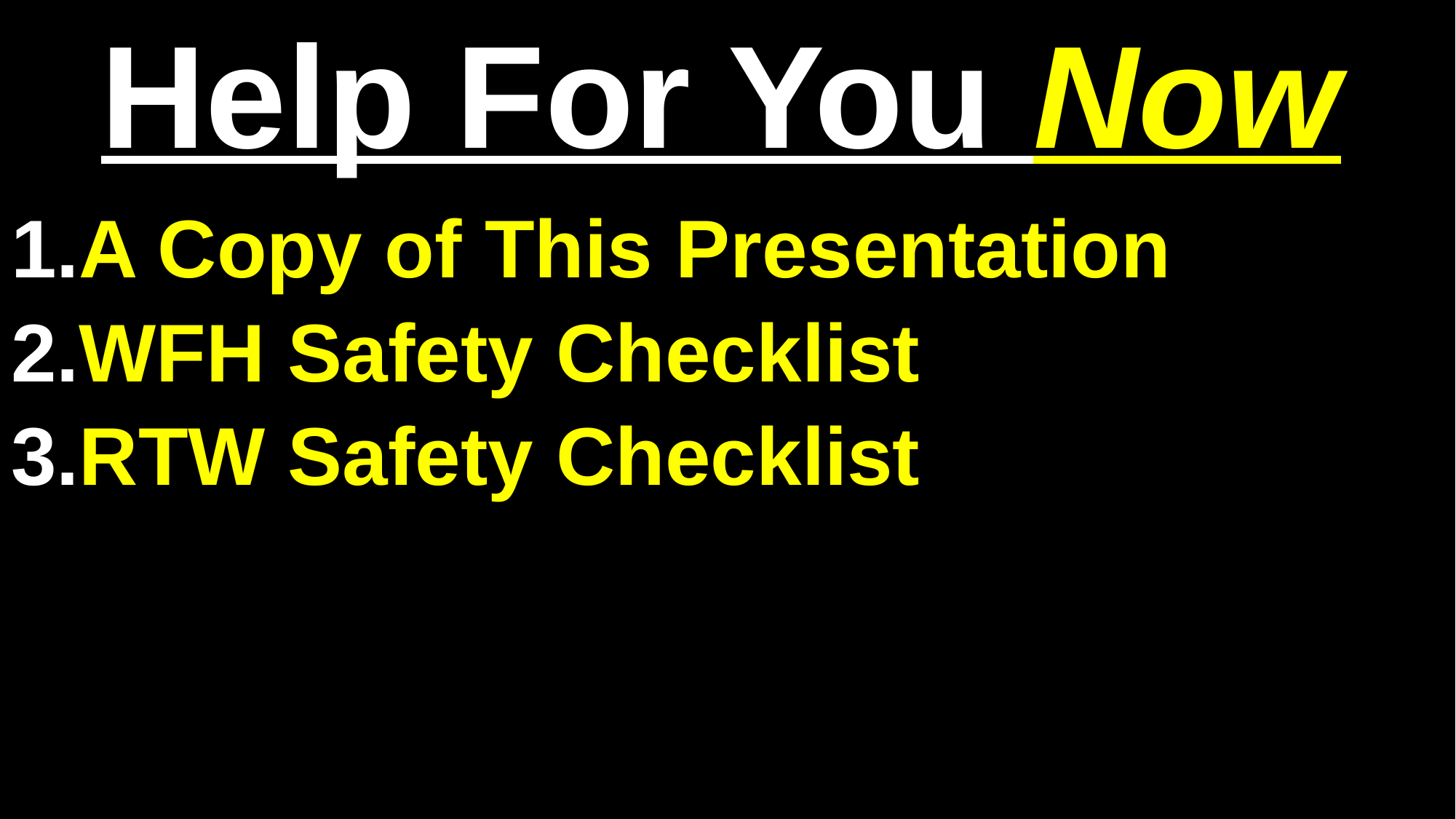

# Help For You Now
A Copy of This Presentation
WFH Safety Checklist
RTW Safety Checklist